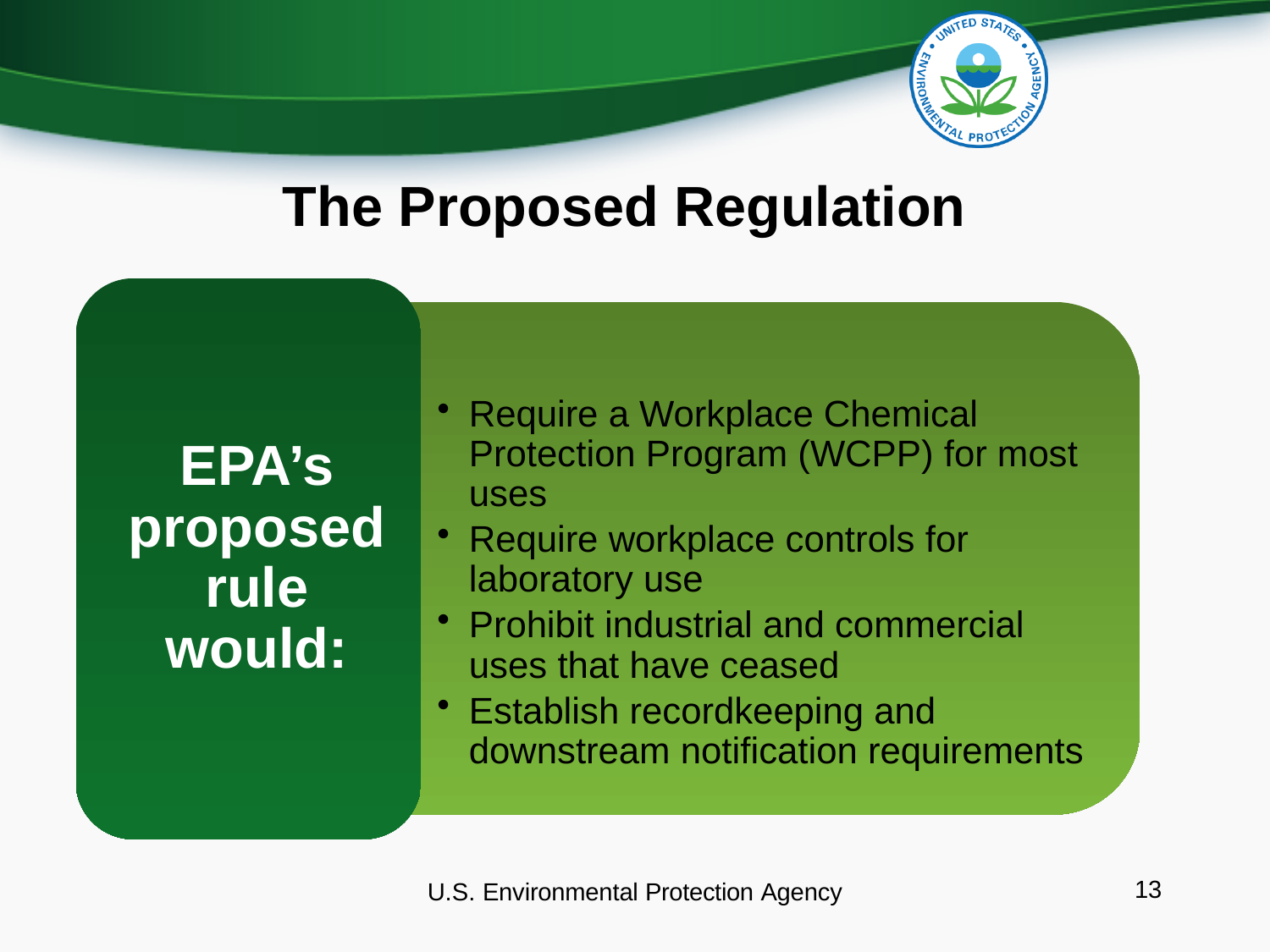

# The Proposed Regulation

Require a Workplace Chemical Protection Program (WCPP) for most uses
Require workplace controls for laboratory use
Prohibit industrial and commercial uses that have ceased
Establish recordkeeping and downstream notification requirements
EPA’s proposed rule would:
U.S. Environmental Protection Agency
13